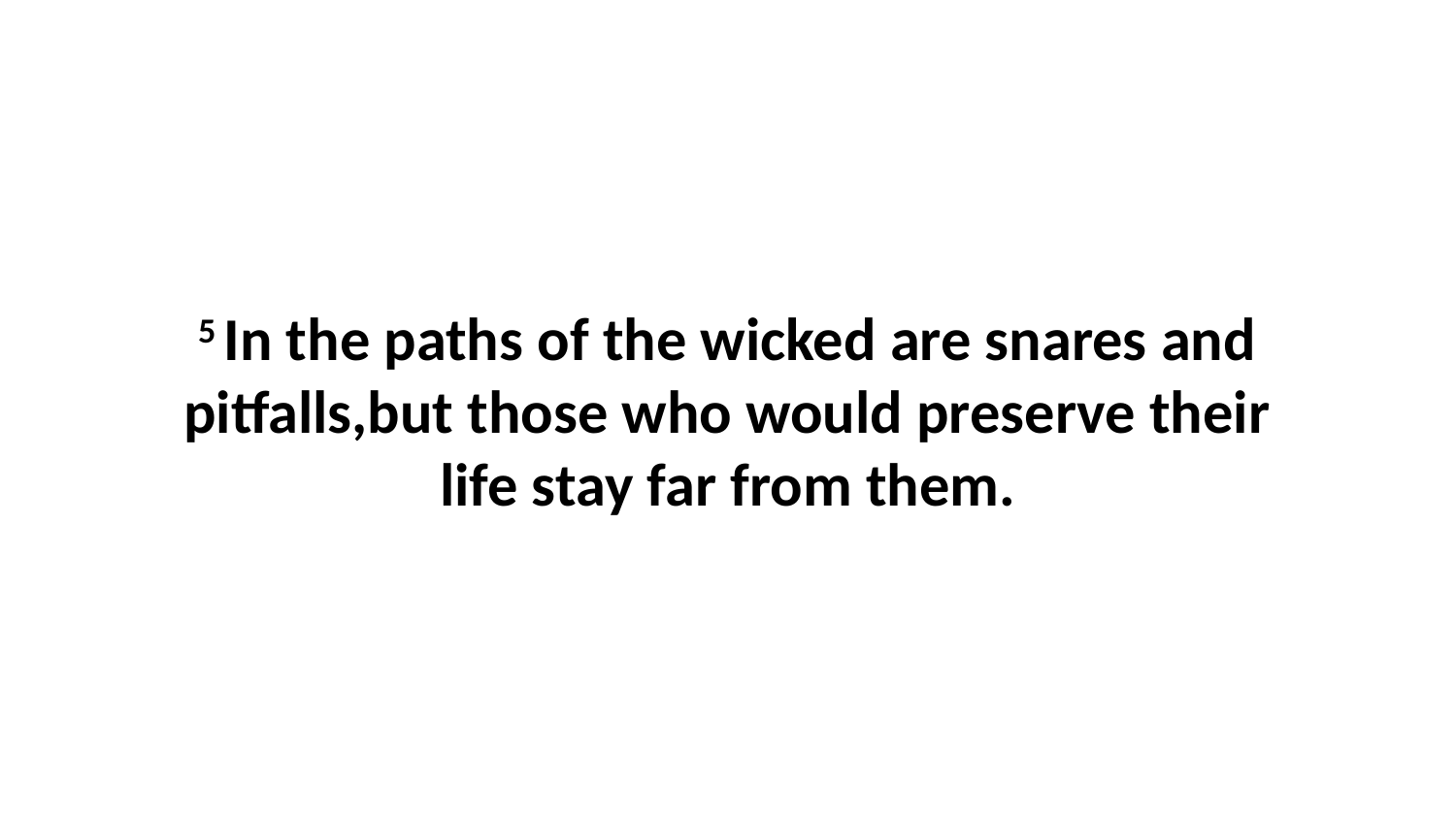

5 In the paths of the wicked are snares and pitfalls,but those who would preserve their life stay far from them.